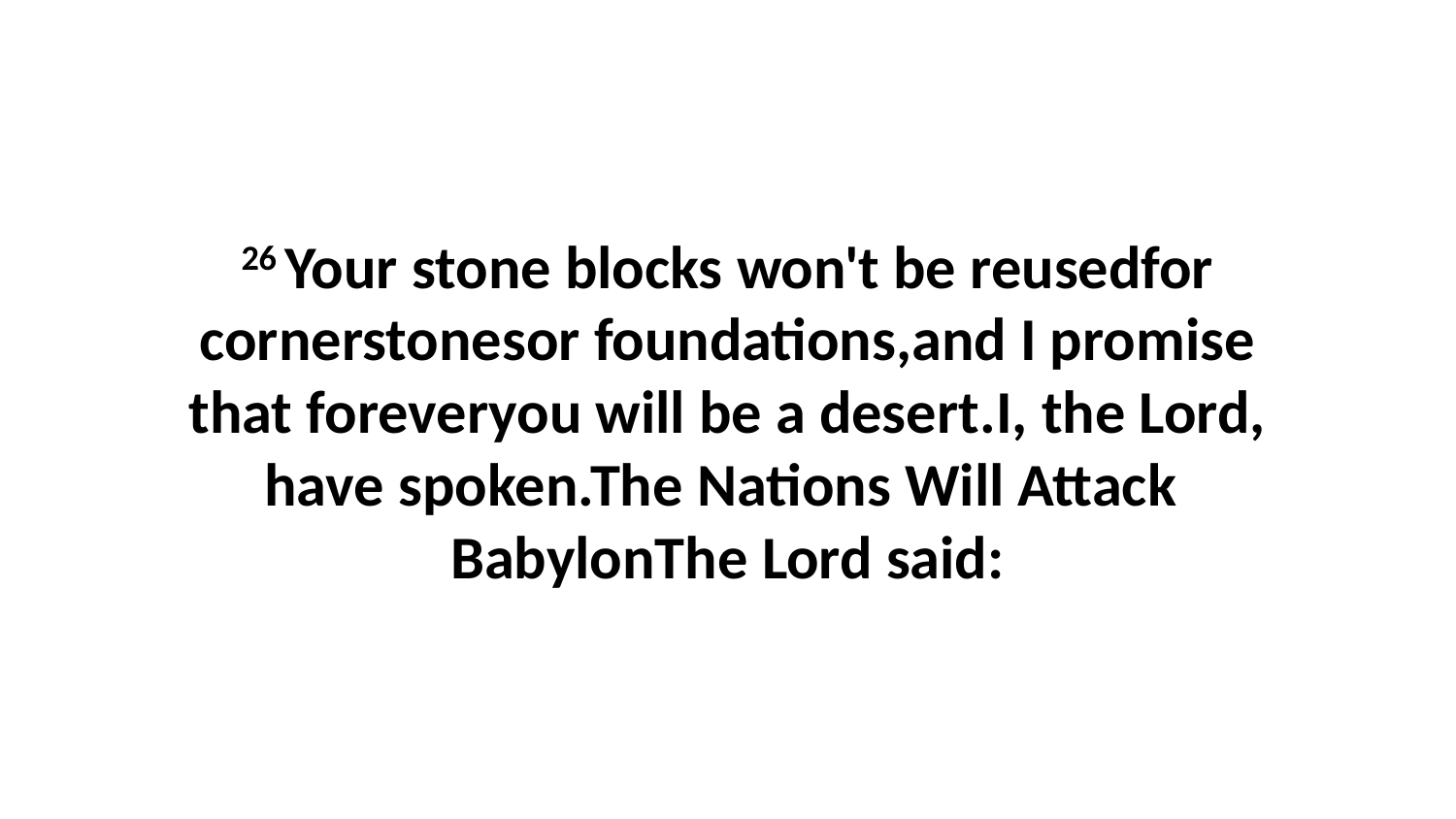

26 Your stone blocks won't be reusedfor cornerstonesor foundations,and I promise that foreveryou will be a desert.I, the Lord, have spoken.The Nations Will Attack  BabylonThe Lord said: